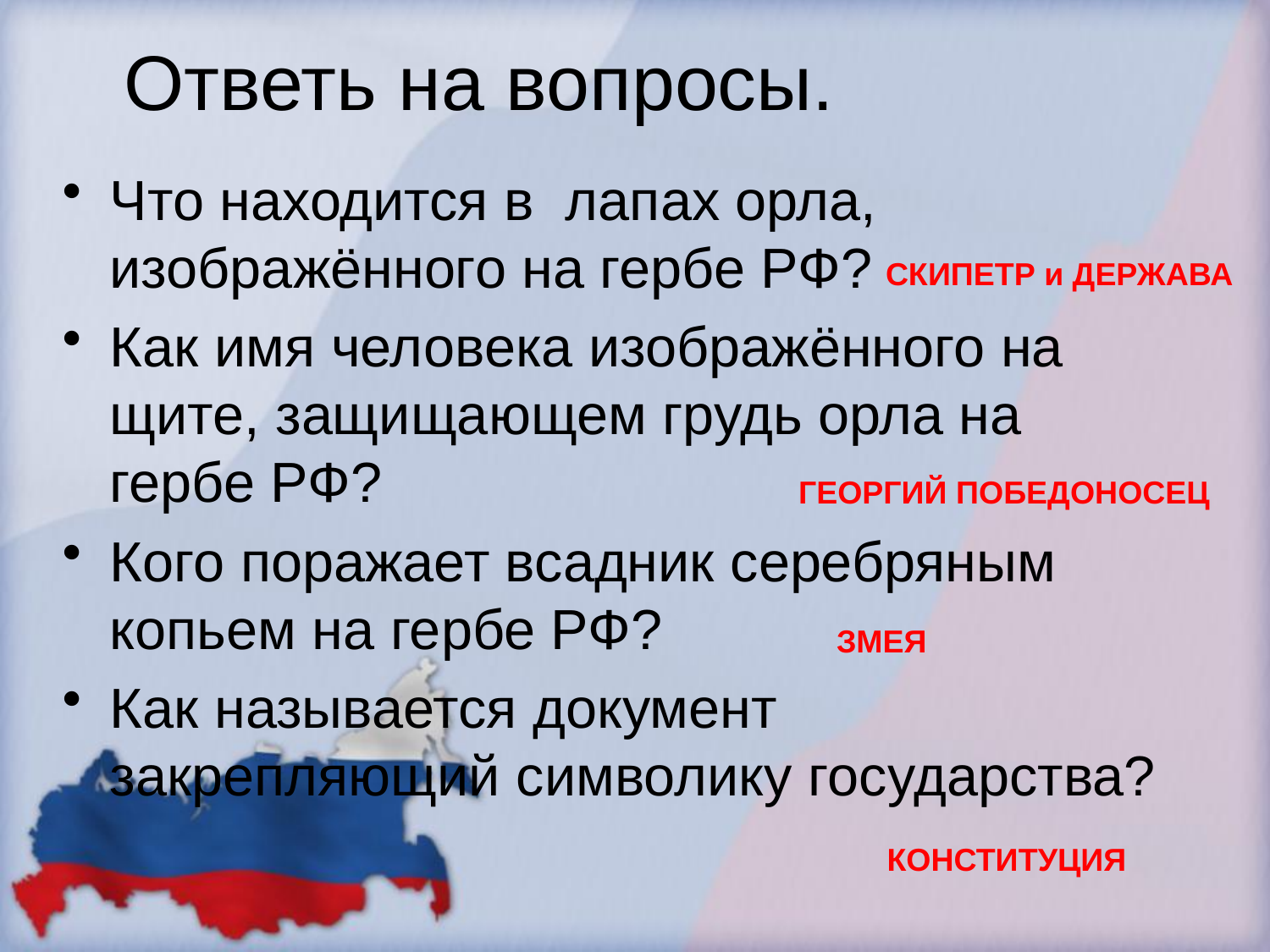

Что находится в  лапах орла, изображённого на гербе РФ?
Как имя человека изображённого на щите, защищающем грудь орла на гербе РФ?
Кого поражает всадник серебряным  копьем на гербе РФ?
Как называется документ закрепляющий символику государства?
# Ответь на вопросы.
СКИПЕТР и ДЕРЖАВА
ГЕОРГИЙ ПОБЕДОНОСЕЦ
ЗМЕЯ
КОНСТИТУЦИЯ